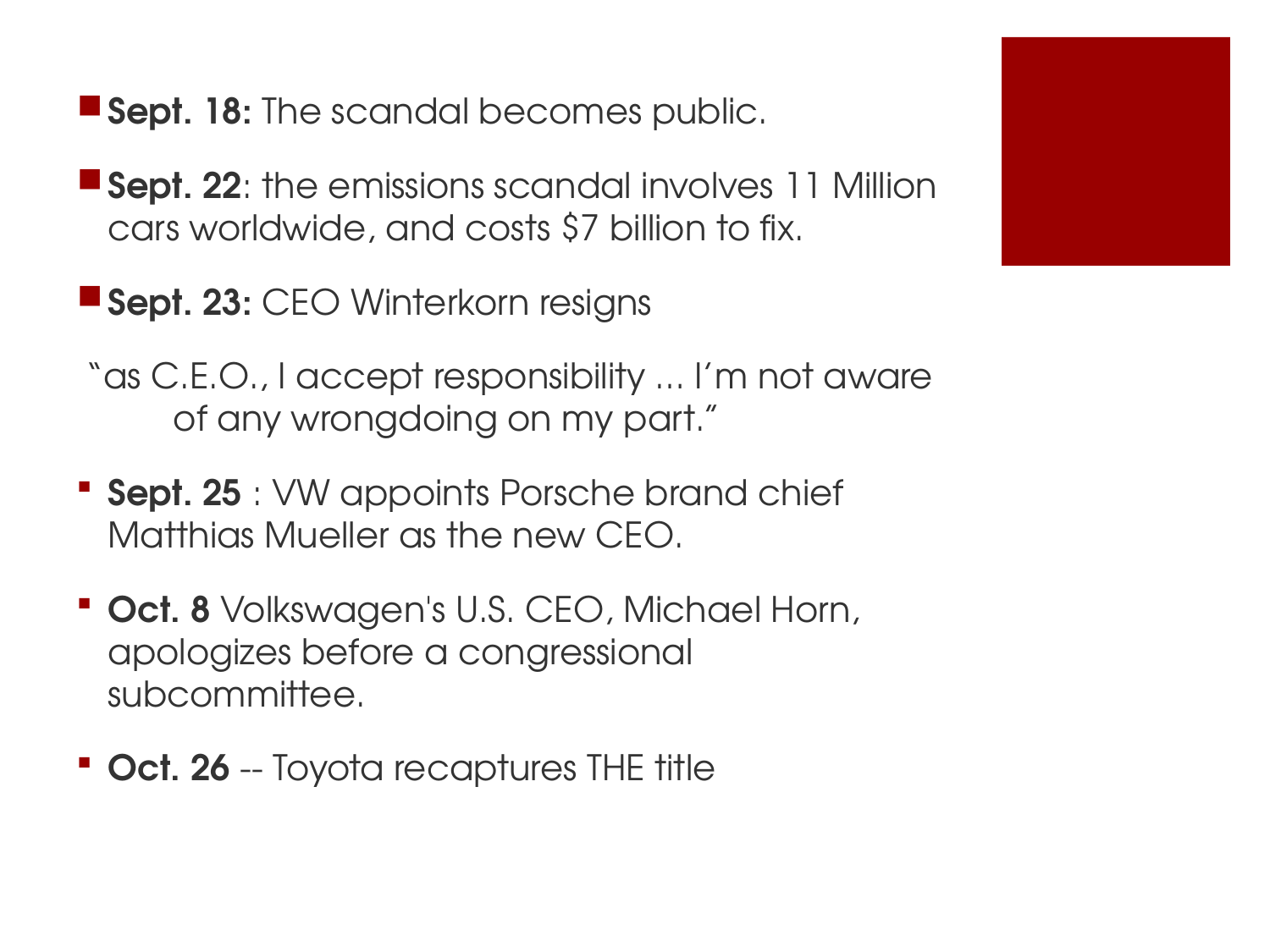

Sept. 18: The scandal becomes public.
Sept. 22: the emissions scandal involves 11 Million cars worldwide, and costs $7 billion to fix.
Sept. 23: CEO Winterkorn resigns
 “as C.E.O., I accept responsibility … I’m not aware             of any wrongdoing on my part.”
Sept. 25 : VW appoints Porsche brand chief Matthias Mueller as the new CEO.
Oct. 8 Volkswagen's U.S. CEO, Michael Horn, apologizes before a congressional subcommittee.
Oct. 26 -- Toyota recaptures THE title